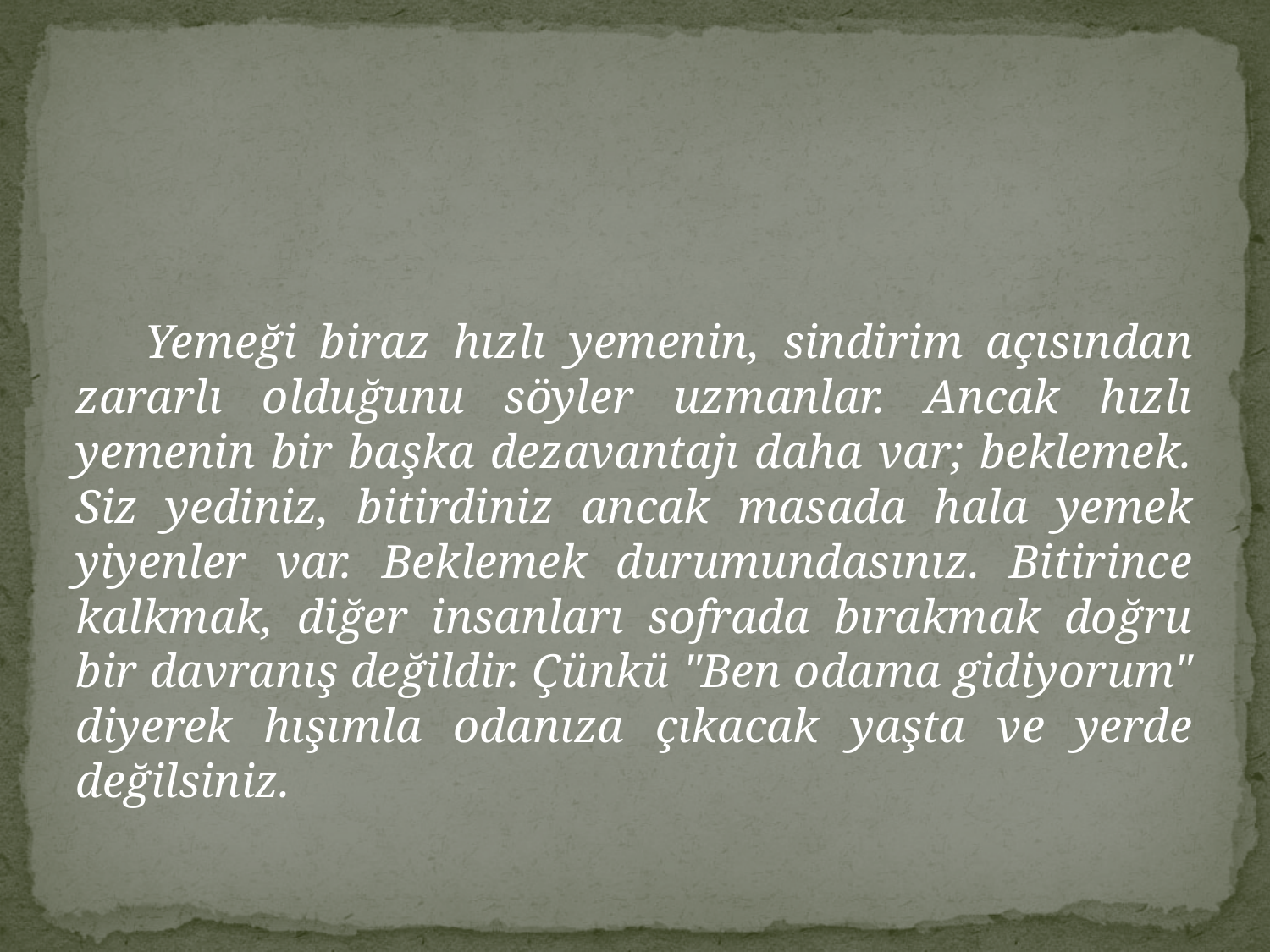

Yemeği biraz hızlı yemenin, sindirim açısından zararlı olduğunu söyler uzmanlar. Ancak hızlı yemenin bir başka dezavantajı daha var; beklemek. Siz yediniz, bitirdiniz ancak masada hala yemek yiyenler var. Beklemek durumundasınız. Bitirince kalkmak, diğer insanları sofrada bırakmak doğru bir davranış değildir. Çünkü "Ben odama gidiyorum" diyerek hışımla odanıza çıkacak yaşta ve yerde değilsiniz.